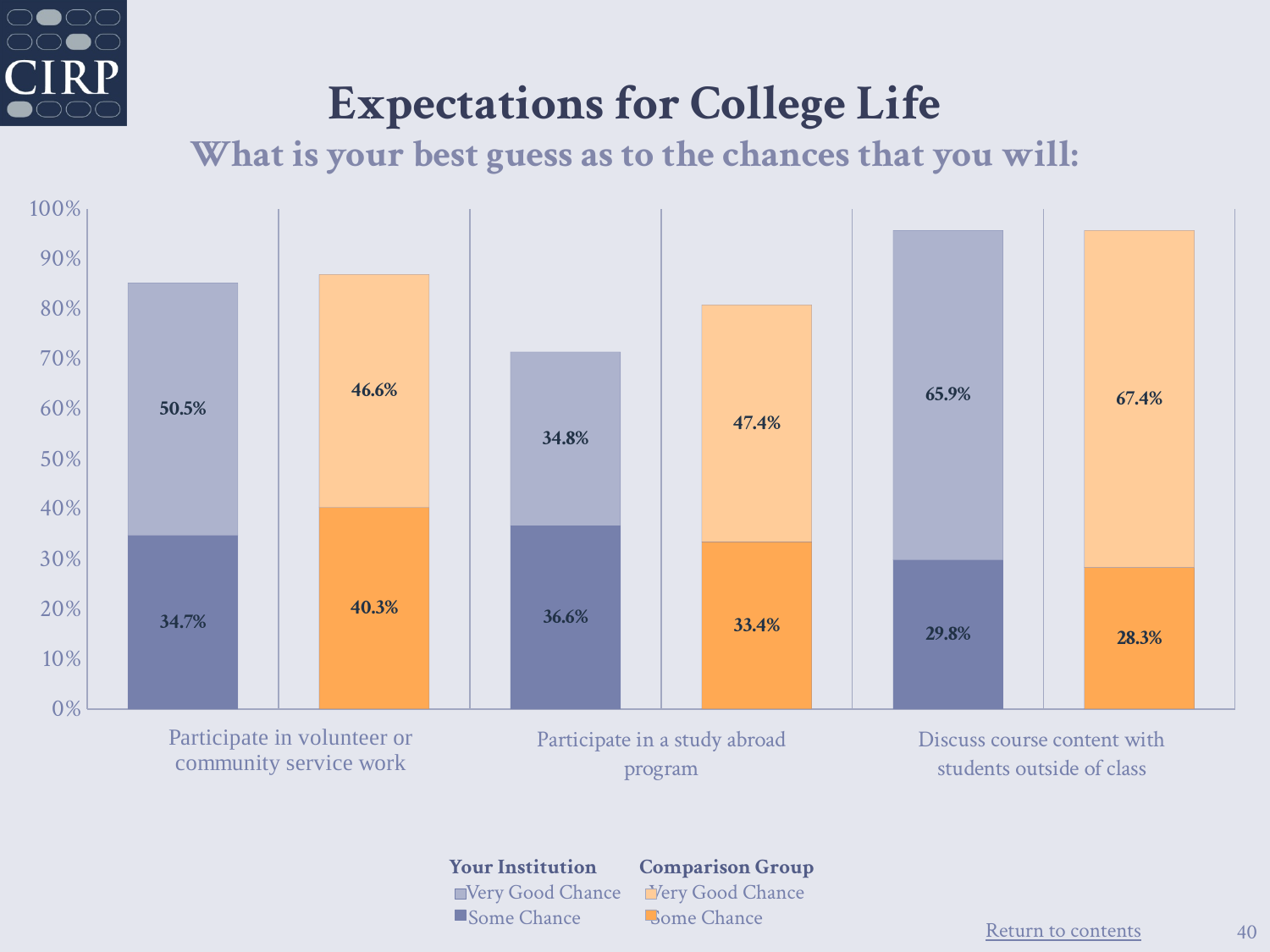

# Expectations for College Life What is your best guess as to the chances that you will:

### Chart

| Category | Some Chance | Very Good Chance |
|---|---|---|
| Your Institution | 0.347 | 0.505 |
| Comparison Group | 0.403 | 0.466 |
| Your Institution | 0.366 | 0.348 |
| Comparison Group | 0.334 | 0.474 |
| Your Institution | 0.298 | 0.659 |
| Comparison Group | 0.283 | 0.674 |
   Your Institution          Comparison Group
       Very Good Chance      Very Good Chance
       Some Chance               Some Chance
40